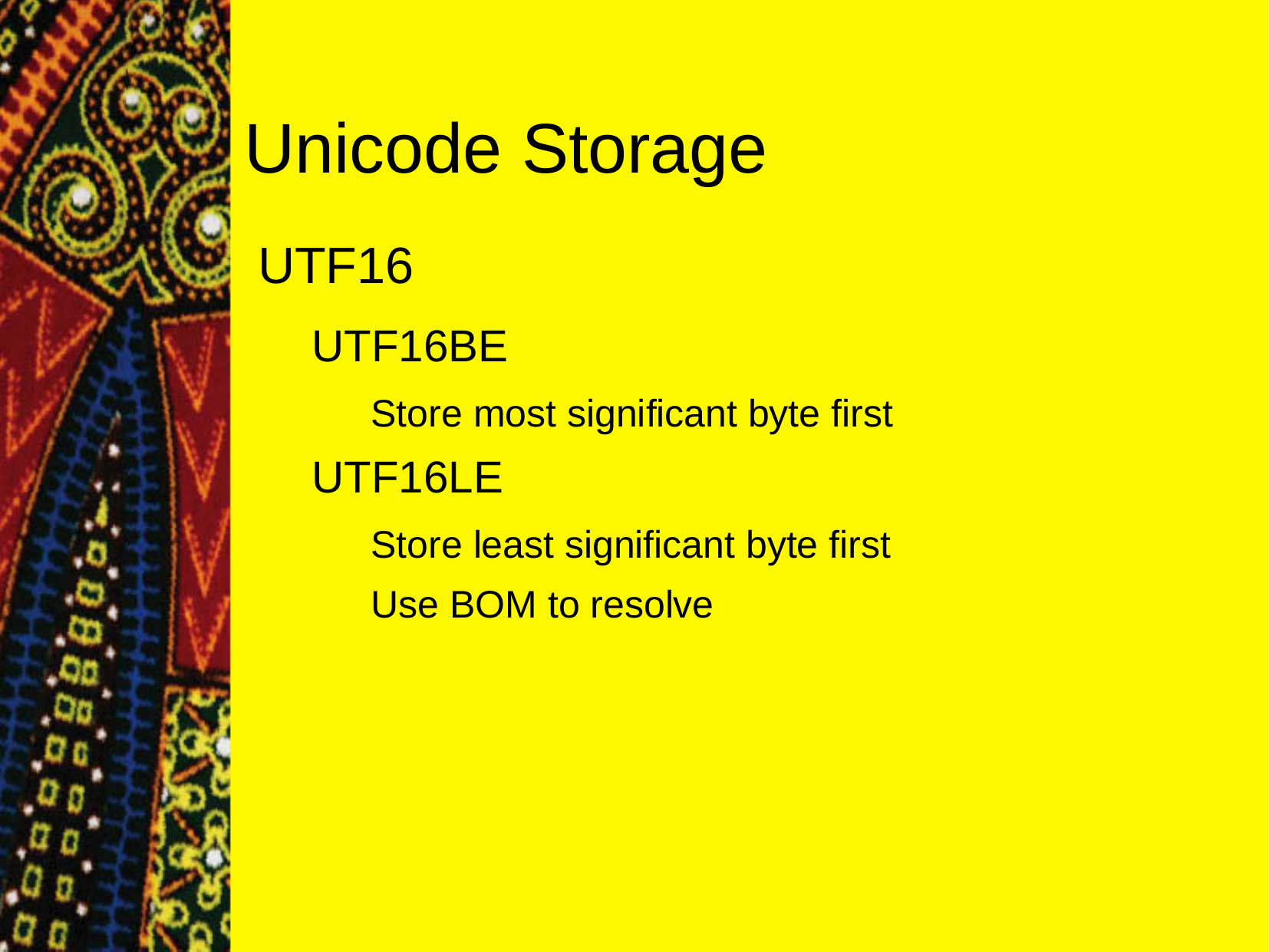

Unicode Storage
UTF16
UTF16BE
Store most significant byte first
UTF16LE
Store least significant byte first
Use BOM to resolve